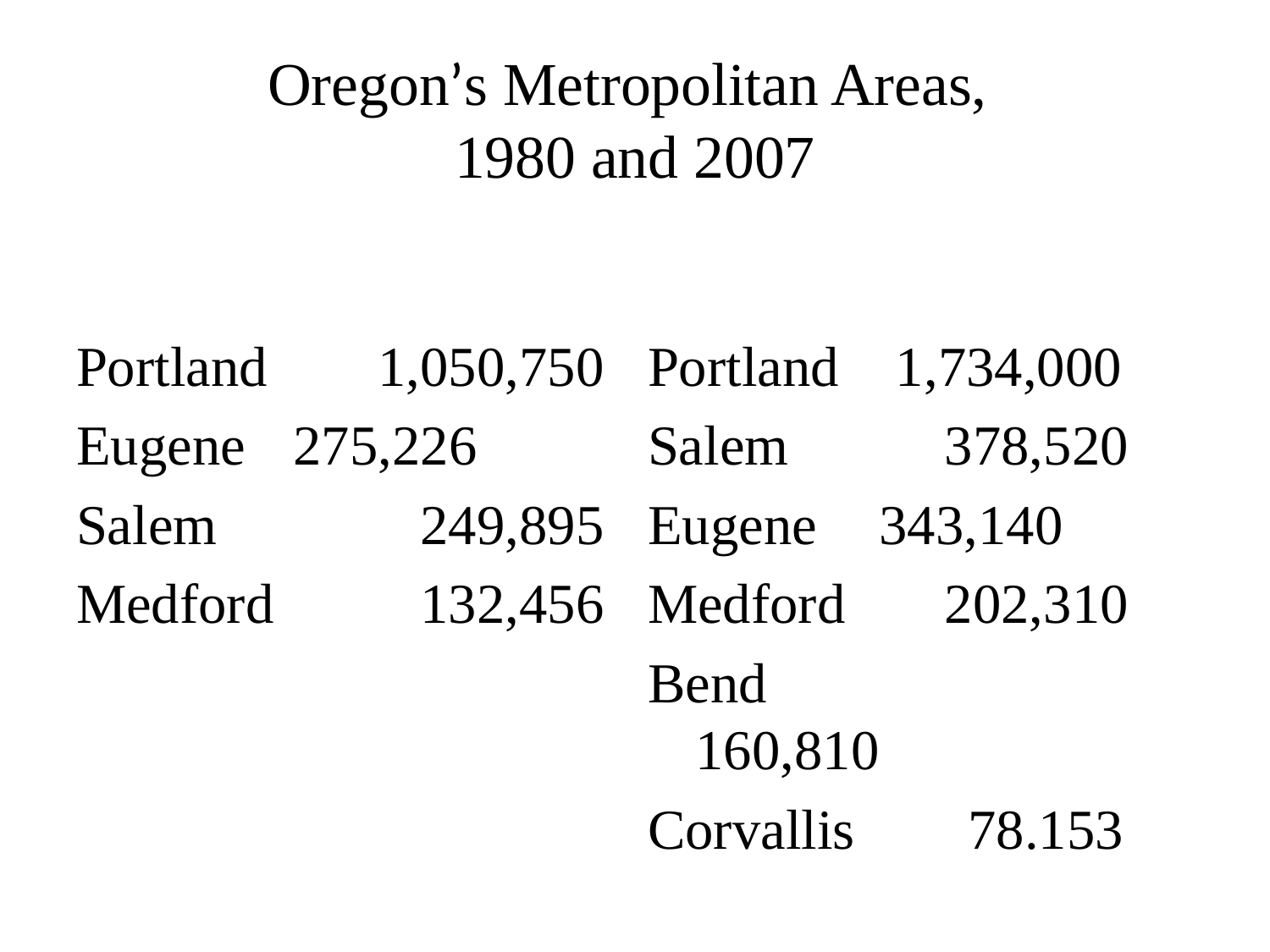

# Oregon’s Metropolitan Areas, 1980 and 2007
Portland	1,050,750
Eugene	   275,226
Salem		   249,895
Medford	   132,456
Portland    1,734,000
Salem           378,520
Eugene	    343,140
Medford       202,310
Bend		    160,810
Corvallis        78.153